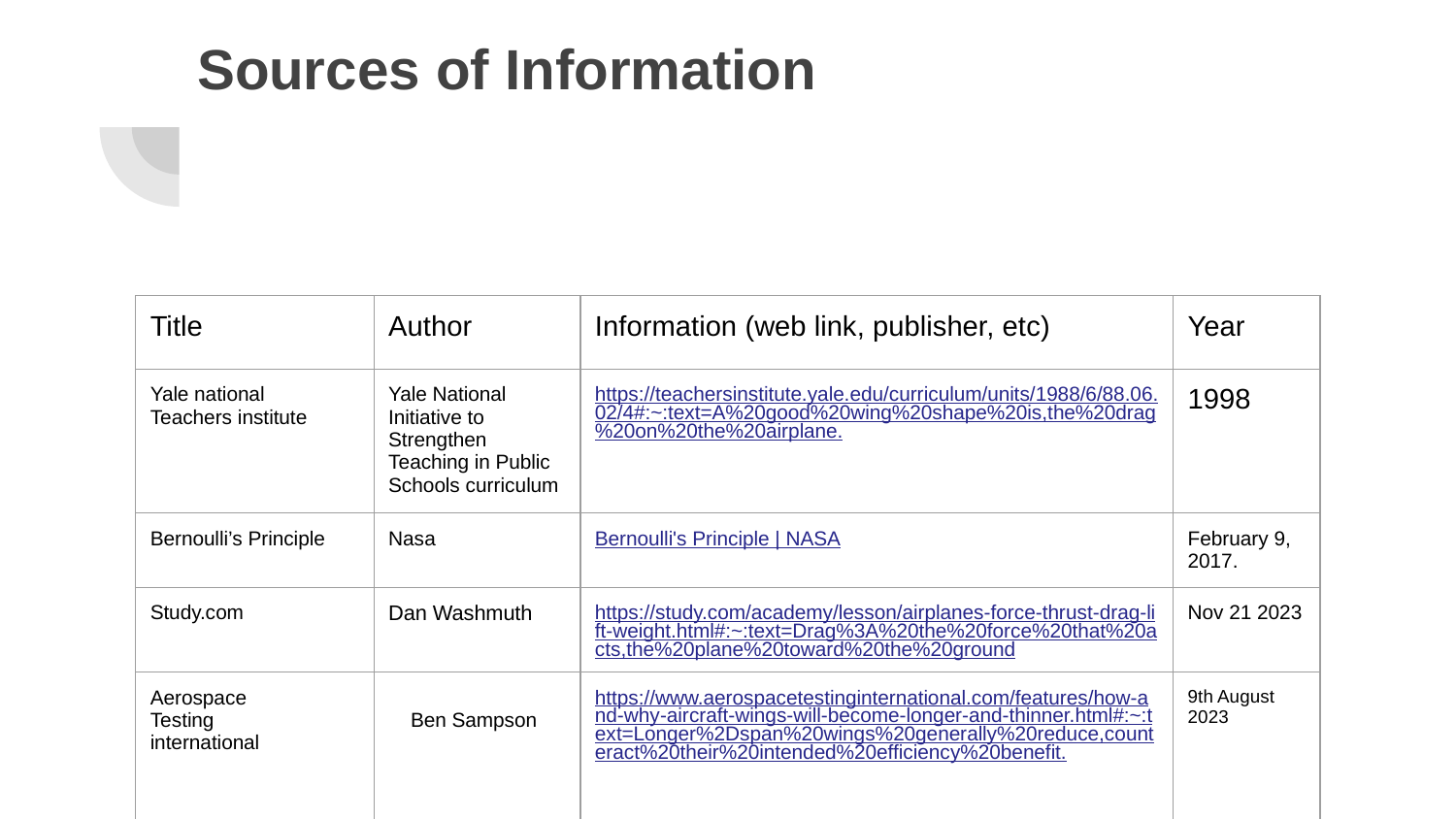

# Sources of Information
| Title | Author | Information (web link, publisher, etc) | Year |
| --- | --- | --- | --- |
| Yale national Teachers institute | Yale National Initiative to Strengthen Teaching in Public Schools curriculum | https://teachersinstitute.yale.edu/curriculum/units/1988/6/88.06.02/4#:~:text=A%20good%20wing%20shape%20is,the%20drag%20on%20the%20airplane. | 1998 |
| Bernoulli’s Principle | Nasa | Bernoulli's Principle | NASA | February 9, 2017. |
| Study.com | Dan Washmuth | https://study.com/academy/lesson/airplanes-force-thrust-drag-lift-weight.html#:~:text=Drag%3A%20the%20force%20that%20acts,the%20plane%20toward%20the%20ground | Nov 21 2023 |
| Aerospace Testing international | Ben Sampson | https://www.aerospacetestinginternational.com/features/how-and-why-aircraft-wings-will-become-longer-and-thinner.html#:~:text=Longer%2Dspan%20wings%20generally%20reduce,counteract%20their%20intended%20efficiency%20benefit. | 9th August 2023 |